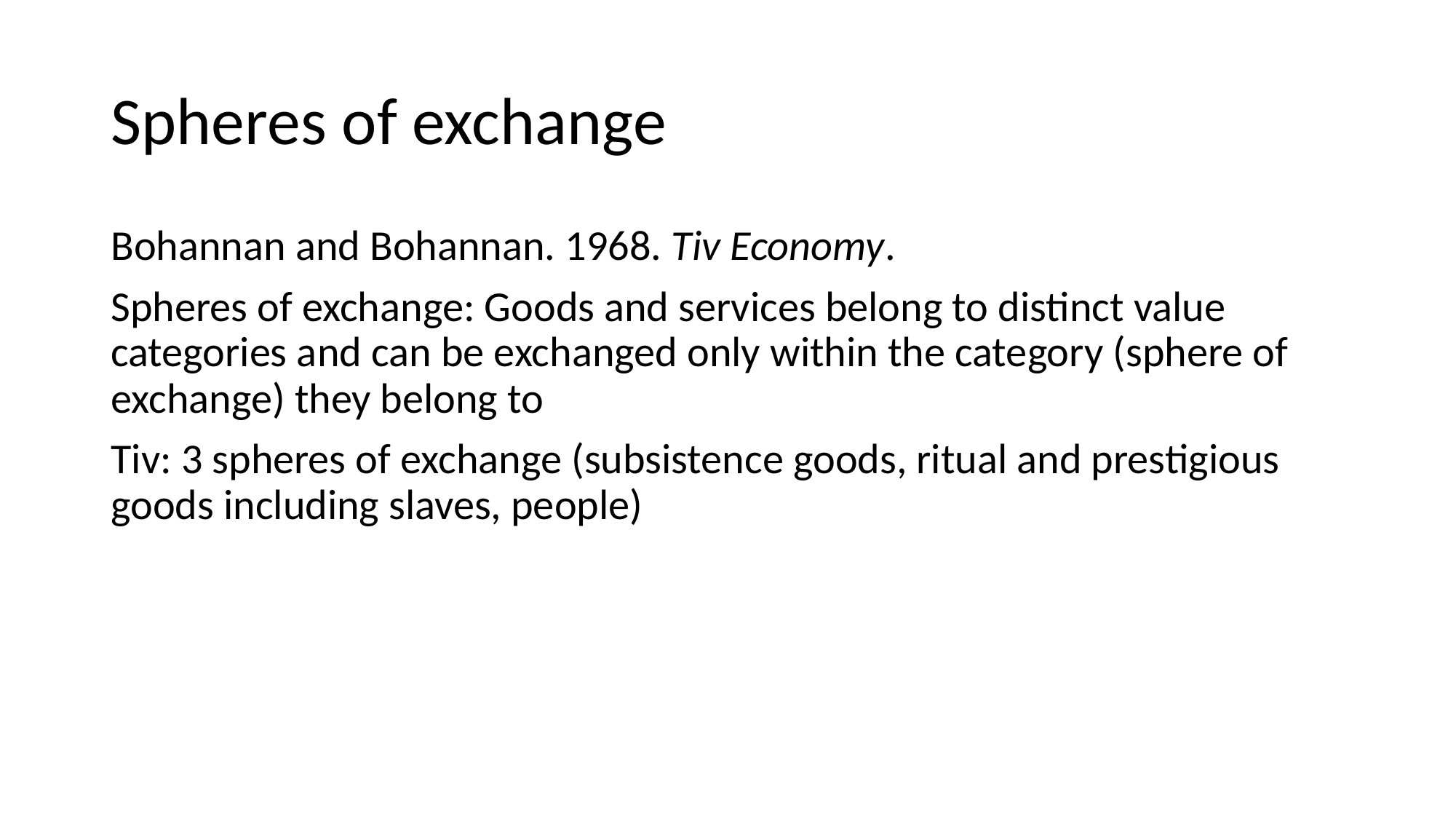

# Spheres of exchange
Bohannan and Bohannan. 1968. Tiv Economy.
Spheres of exchange: Goods and services belong to distinct value categories and can be exchanged only within the category (sphere of exchange) they belong to
Tiv: 3 spheres of exchange (subsistence goods, ritual and prestigious goods including slaves, people)